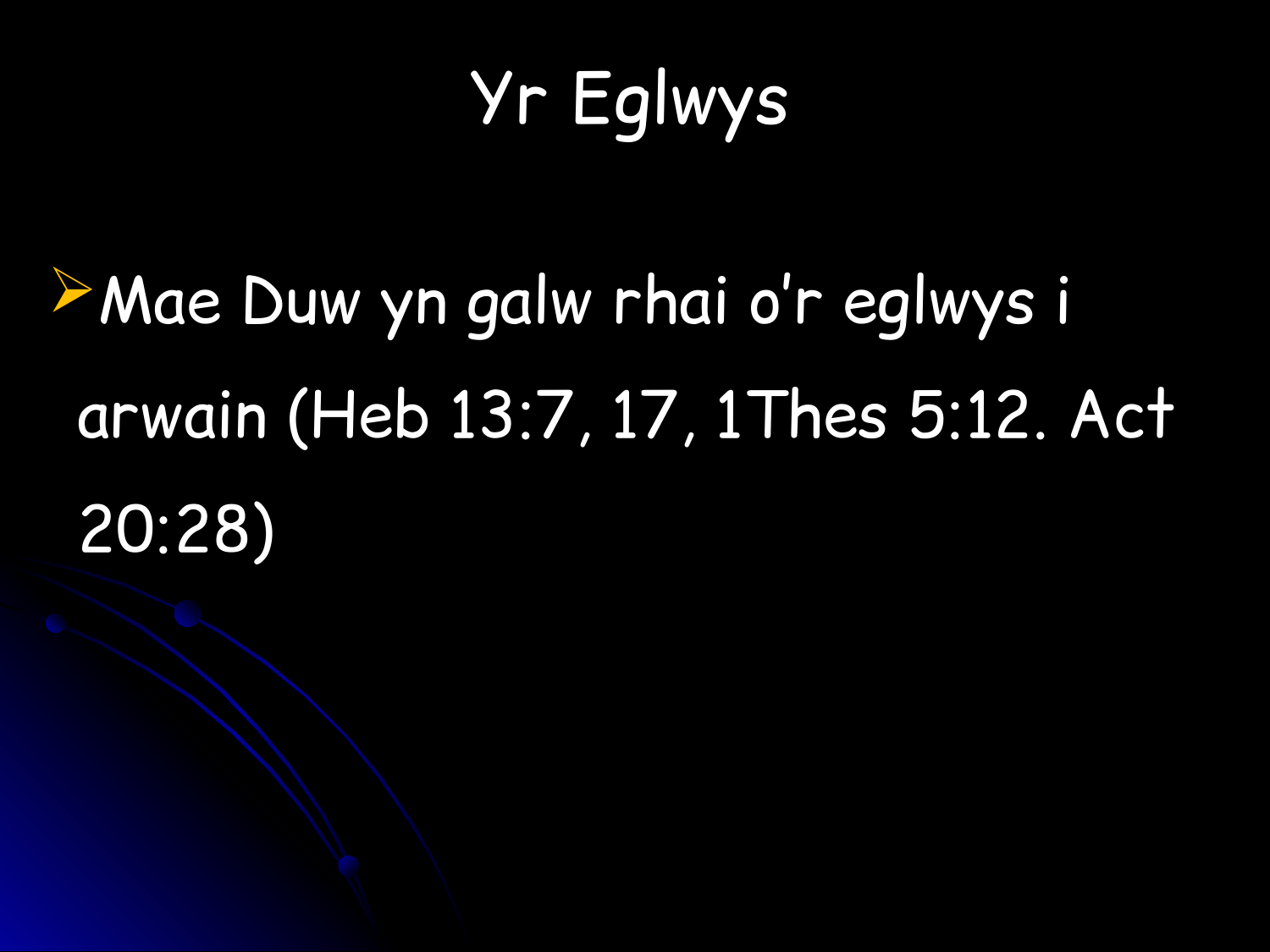

Yr Eglwys

Mae Duw yn galw rhai o’r eglwys i arwain (Heb 13:7, 17, 1Thes 5:12. Act 20:28)